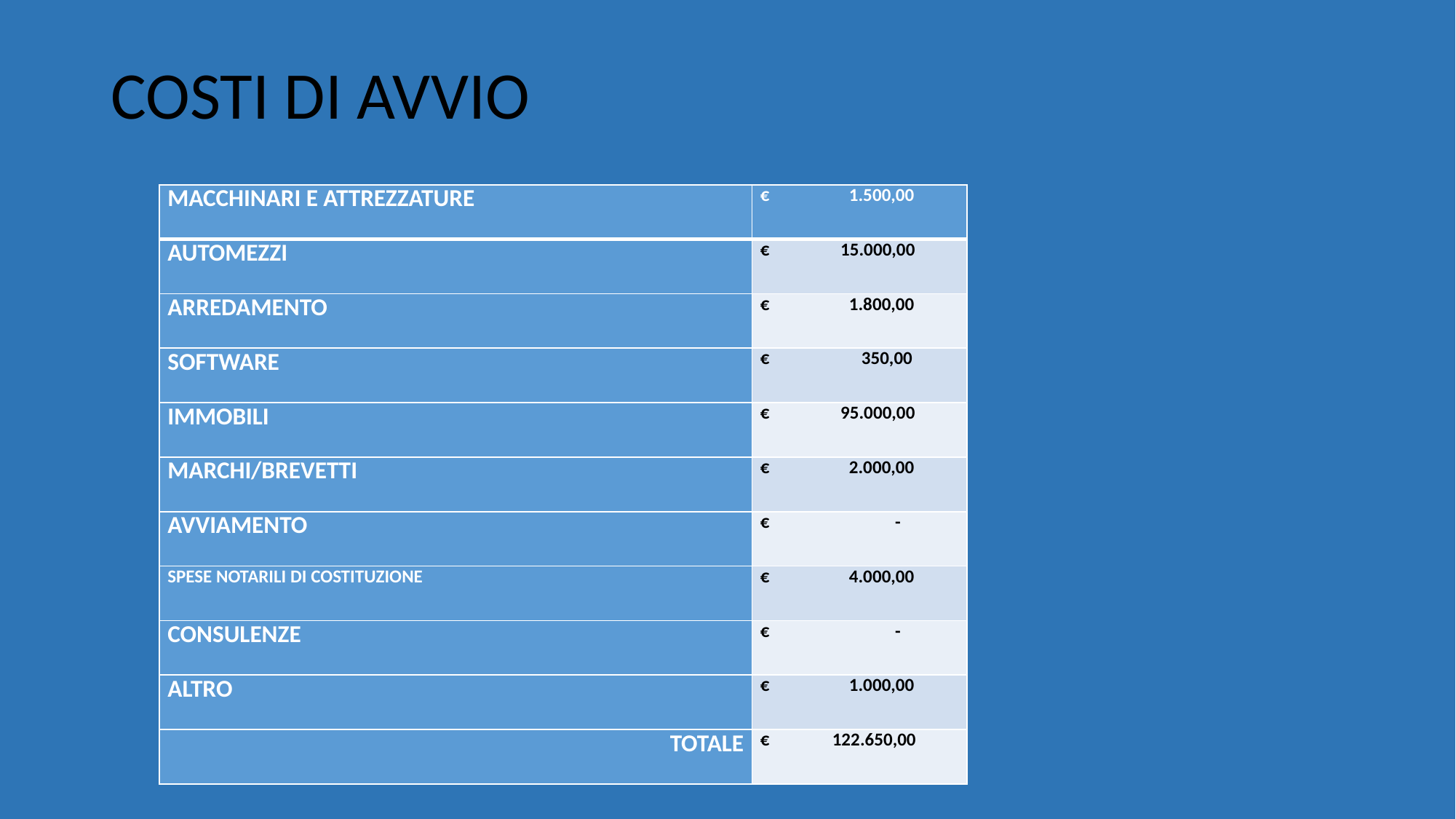

# COSTI DI AVVIO
| MACCHINARI E ATTREZZATURE | € 1.500,00 |
| --- | --- |
| AUTOMEZZI | € 15.000,00 |
| ARREDAMENTO | € 1.800,00 |
| SOFTWARE | € 350,00 |
| IMMOBILI | € 95.000,00 |
| MARCHI/BREVETTI | € 2.000,00 |
| AVVIAMENTO | € - |
| SPESE NOTARILI DI COSTITUZIONE | € 4.000,00 |
| CONSULENZE | € - |
| ALTRO | € 1.000,00 |
| TOTALE | € 122.650,00 |